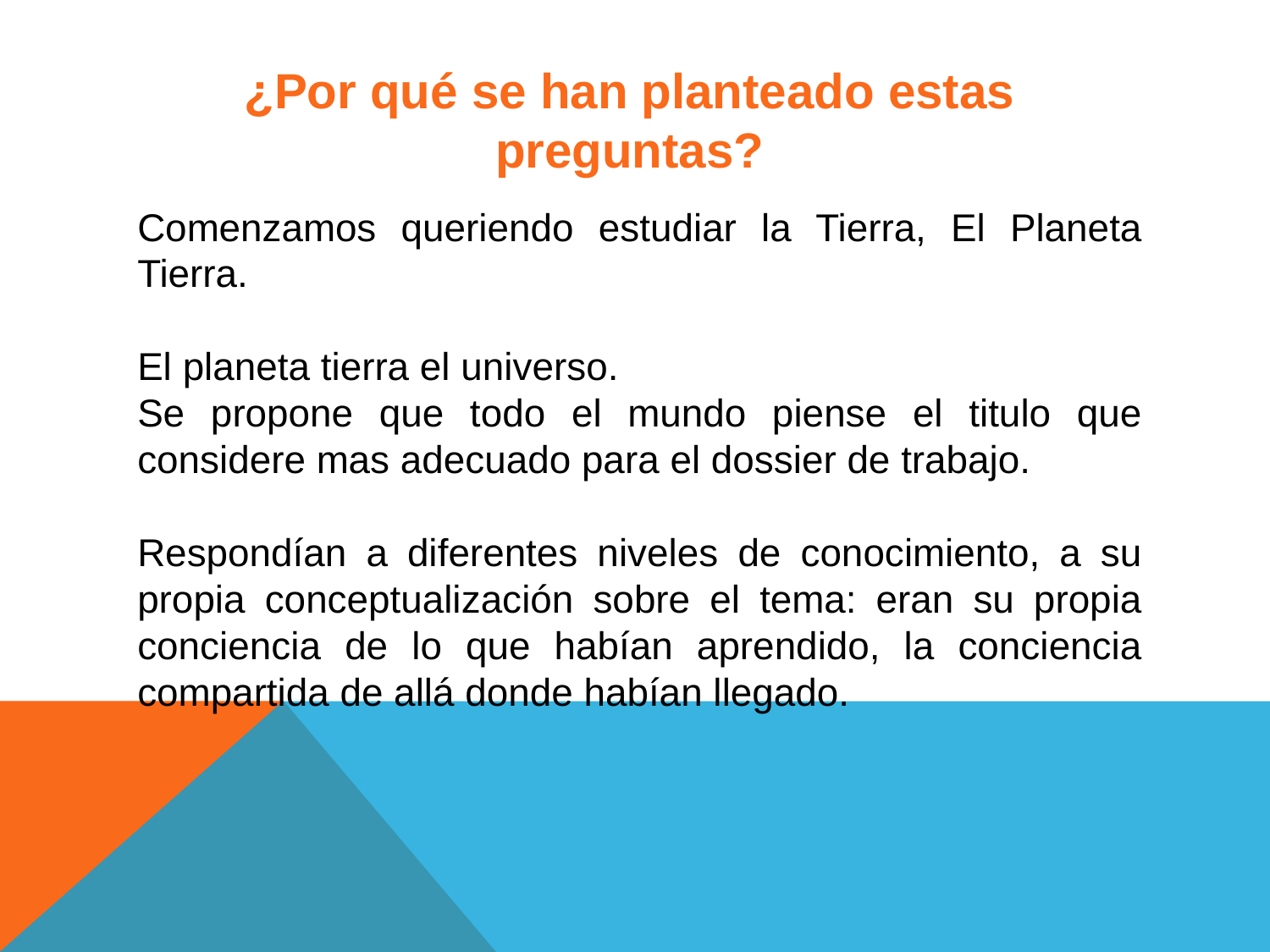

¿Por qué se han planteado estas preguntas?
Comenzamos queriendo estudiar la Tierra, El Planeta Tierra.

El planeta tierra el universo.
Se propone que todo el mundo piense el titulo que considere mas adecuado para el dossier de trabajo.

Respondían a diferentes niveles de conocimiento, a su propia conceptualización sobre el tema: eran su propia conciencia de lo que habían aprendido, la conciencia compartida de allá donde habían llegado.